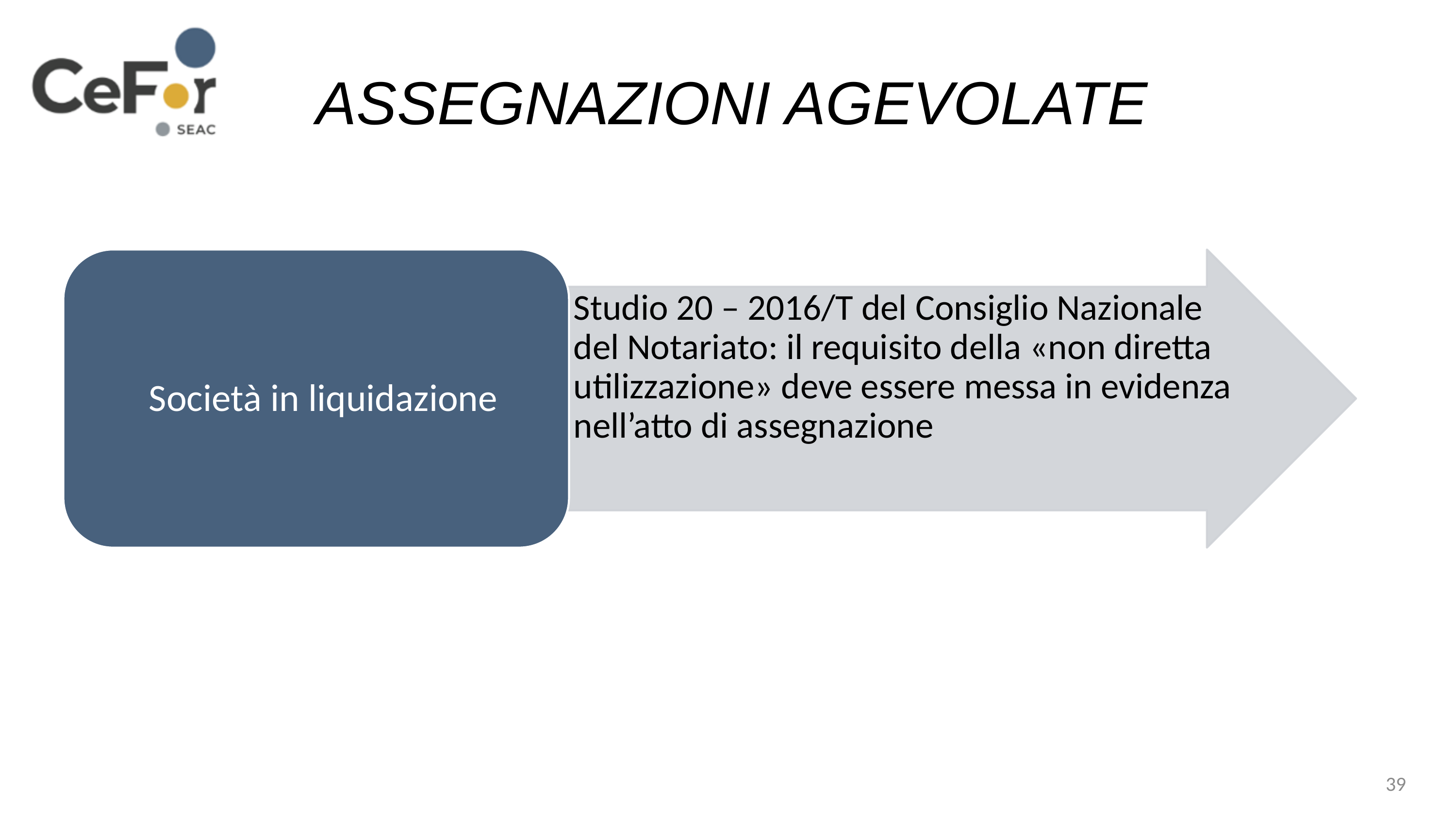

ASSEGNAZIONI AGEVOLATE
Studio 20 – 2016/T del Consiglio Nazionale del Notariato: il requisito della «non diretta utilizzazione» deve essere messa in evidenza nell’atto di assegnazione
Società in liquidazione
39